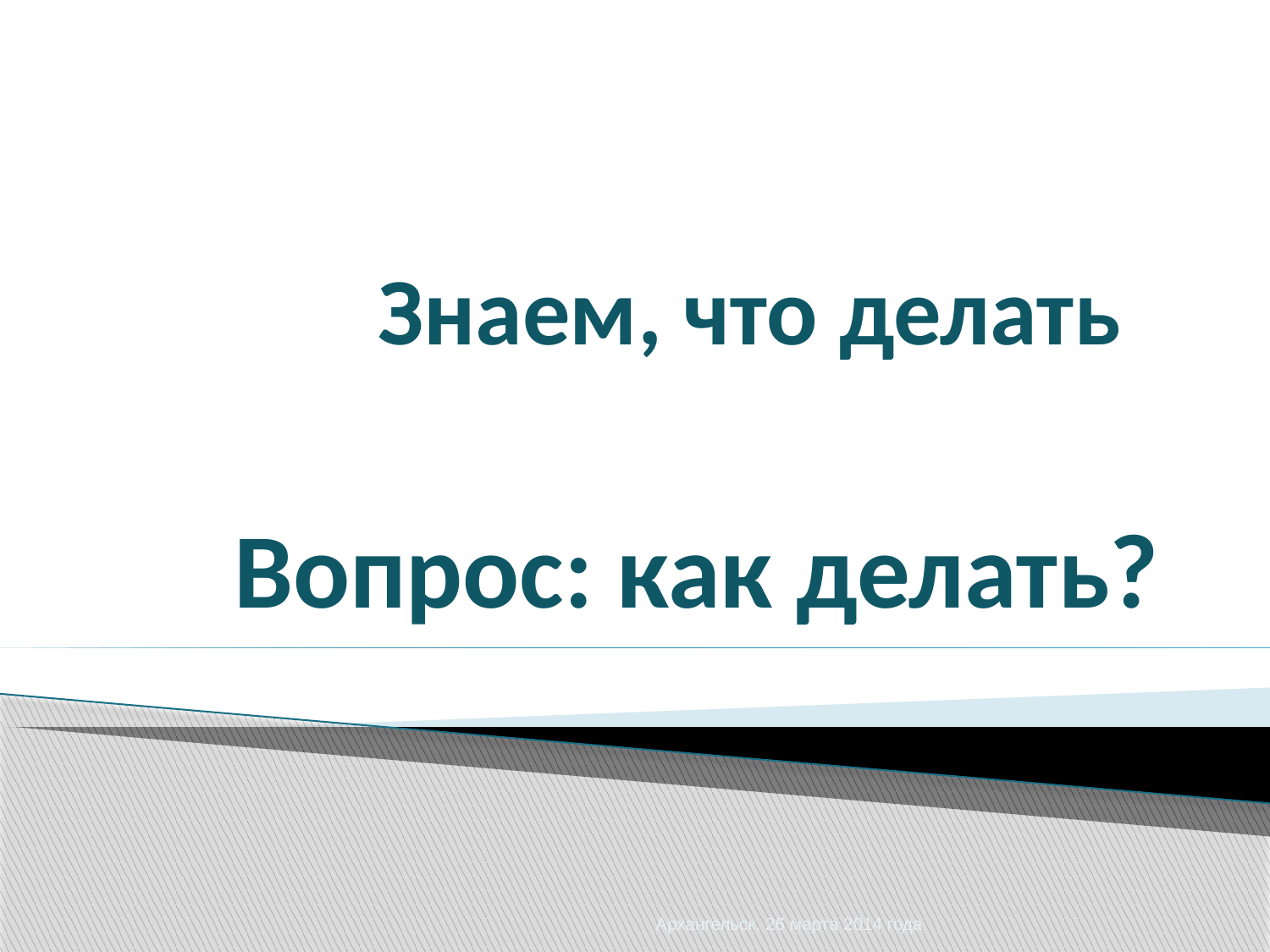

# Знаем, что делать
Вопрос: как делать?
Архангельск, 26 марта 2014 года